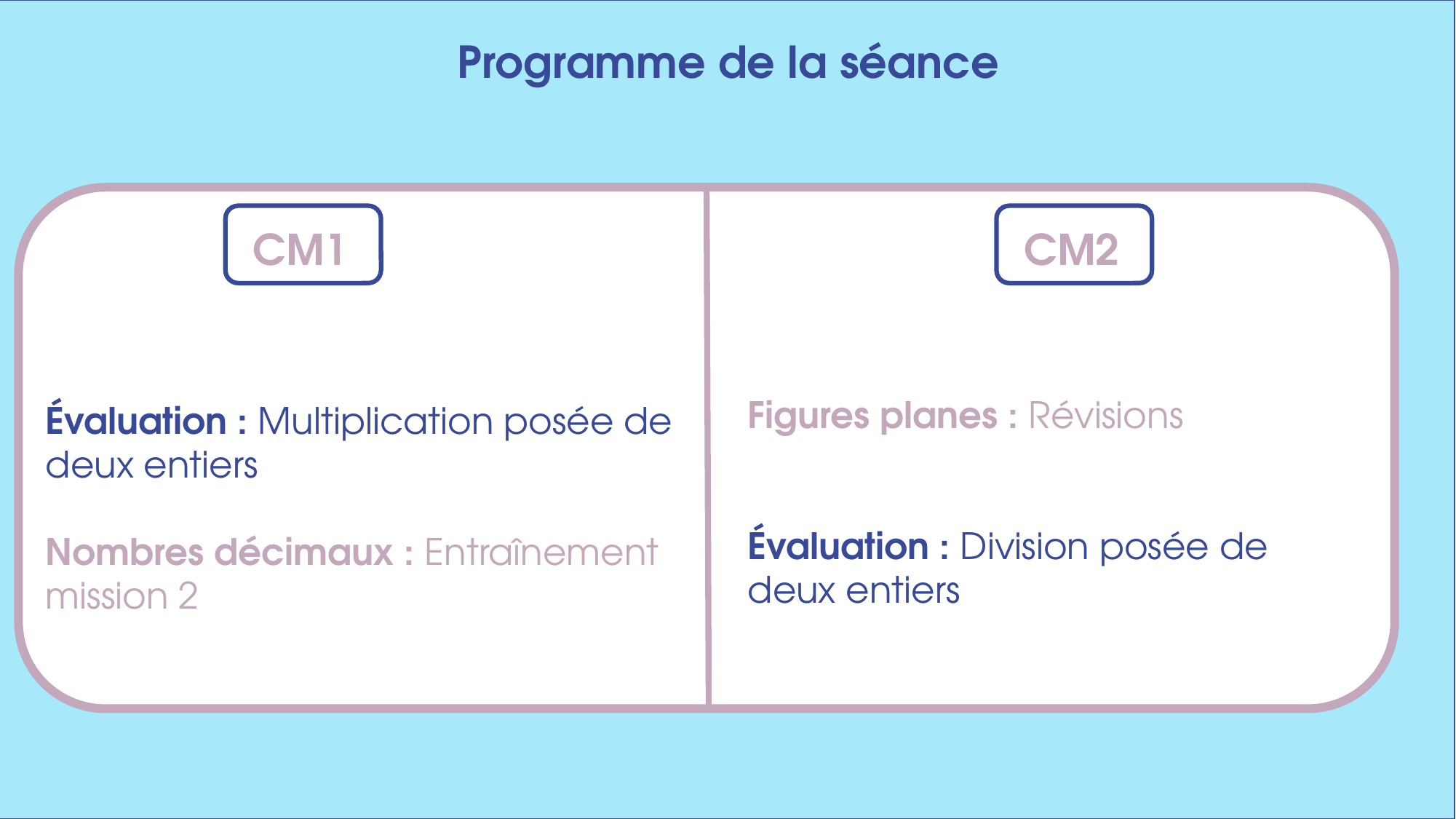

Programme de la séance

CM1

CM2
Figures planes : Révisions

Évaluation : Division posée de deux entiers

Évaluation : Multiplication posée de deux entiers

Nombres décimaux : Entraînement mission 2
www.maitresseherisson.com